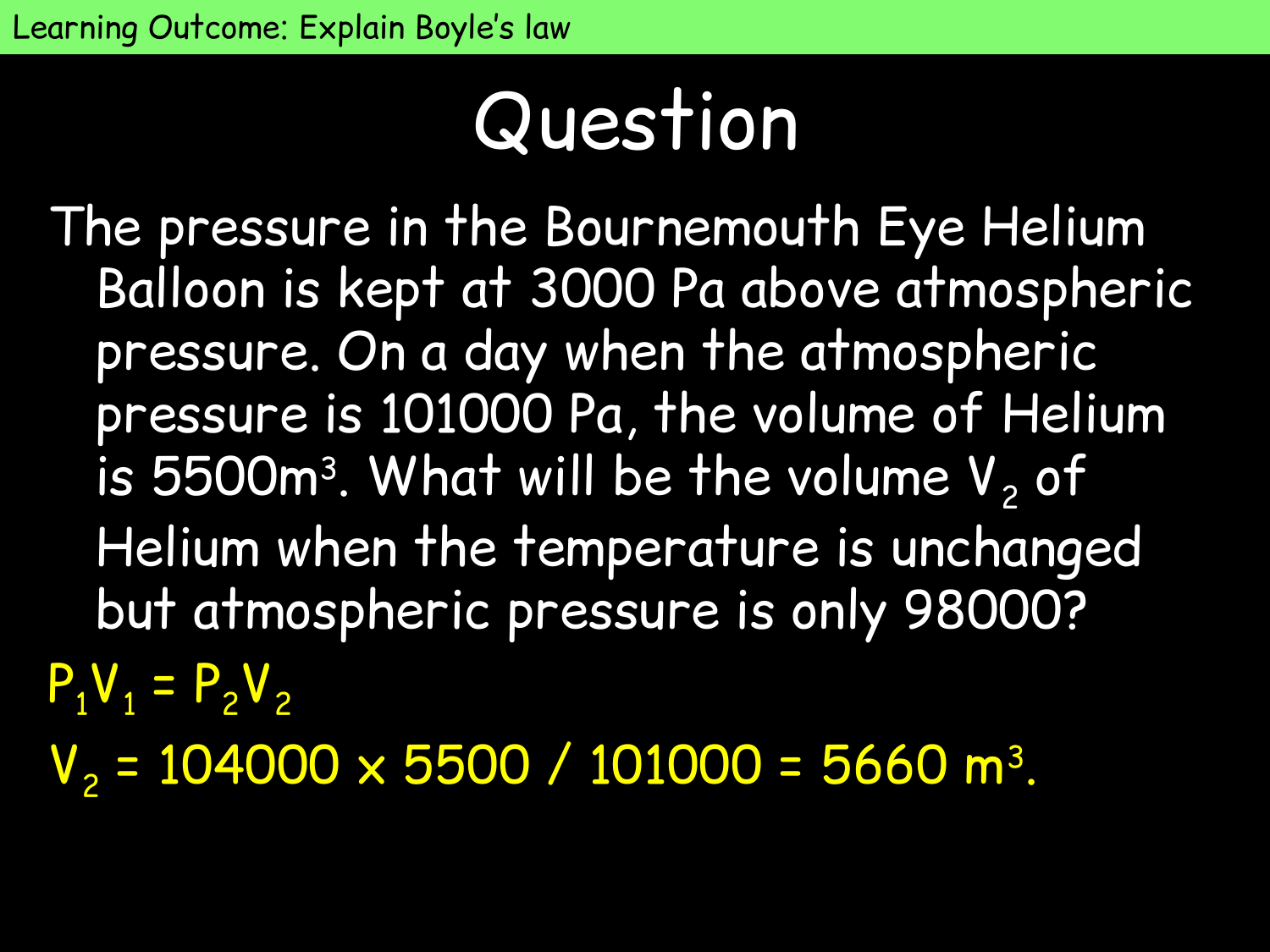

Learning Outcome: Explain Boyle’s law
# Question
The pressure in the Bournemouth Eye Helium Balloon is kept at 3000 Pa above atmospheric pressure. On a day when the atmospheric pressure is 101000 Pa, the volume of Helium is 5500m3. What will be the volume V2 of Helium when the temperature is unchanged but atmospheric pressure is only 98000?
P1V1 = P2V2
V2 = 104000 x 5500 / 101000 = 5660 m3.